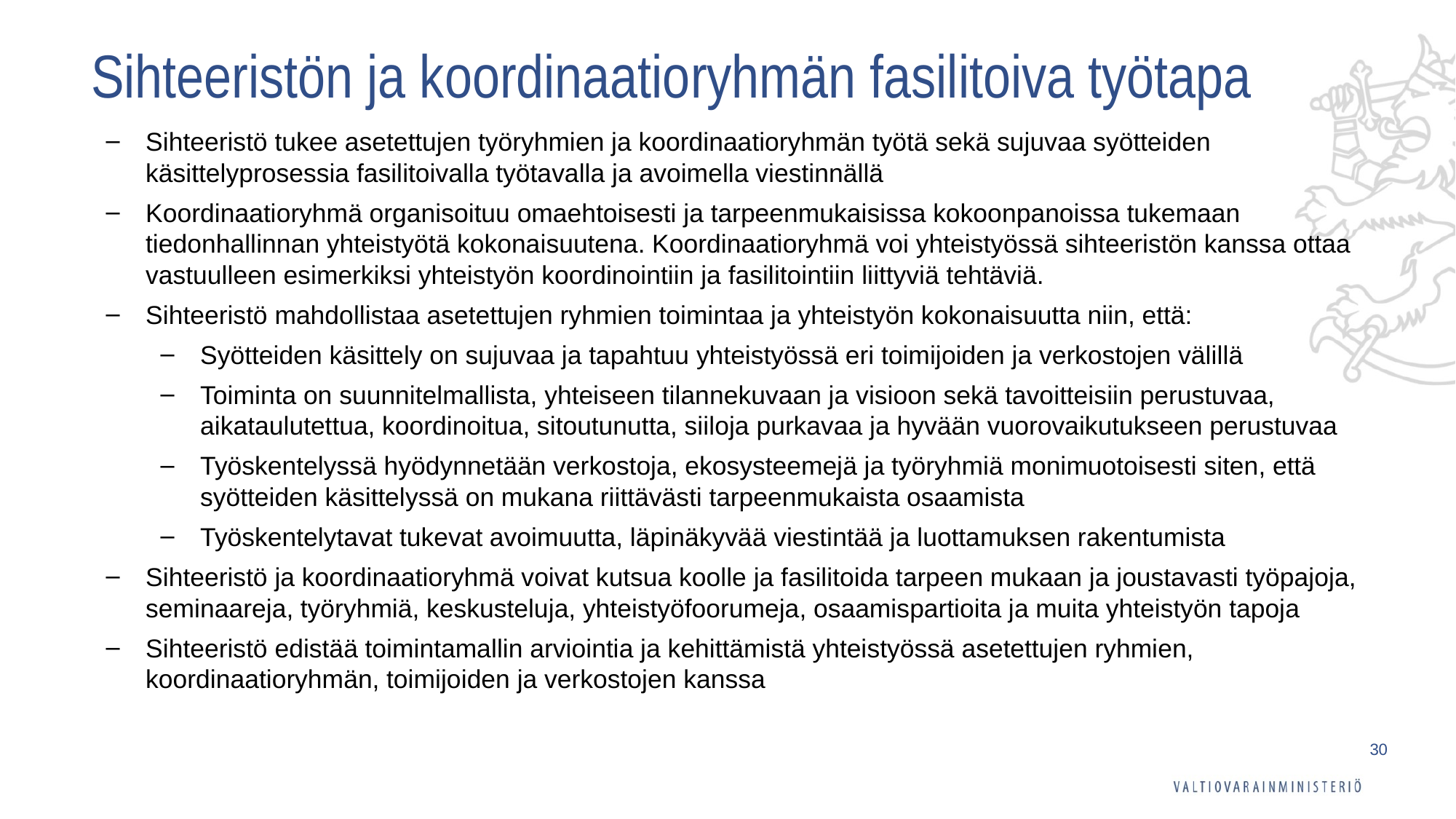

# Sihteeristön ja koordinaatioryhmän fasilitoiva työtapa
Sihteeristö tukee asetettujen työryhmien ja koordinaatioryhmän työtä sekä sujuvaa syötteiden käsittelyprosessia fasilitoivalla työtavalla ja avoimella viestinnällä
Koordinaatioryhmä organisoituu omaehtoisesti ja tarpeenmukaisissa kokoonpanoissa tukemaan tiedonhallinnan yhteistyötä kokonaisuutena. Koordinaatioryhmä voi yhteistyössä sihteeristön kanssa ottaa vastuulleen esimerkiksi yhteistyön koordinointiin ja fasilitointiin liittyviä tehtäviä.
Sihteeristö mahdollistaa asetettujen ryhmien toimintaa ja yhteistyön kokonaisuutta niin, että:
Syötteiden käsittely on sujuvaa ja tapahtuu yhteistyössä eri toimijoiden ja verkostojen välillä
Toiminta on suunnitelmallista, yhteiseen tilannekuvaan ja visioon sekä tavoitteisiin perustuvaa, aikataulutettua, koordinoitua, sitoutunutta, siiloja purkavaa ja hyvään vuorovaikutukseen perustuvaa
Työskentelyssä hyödynnetään verkostoja, ekosysteemejä ja työryhmiä monimuotoisesti siten, että syötteiden käsittelyssä on mukana riittävästi tarpeenmukaista osaamista
Työskentelytavat tukevat avoimuutta, läpinäkyvää viestintää ja luottamuksen rakentumista
Sihteeristö ja koordinaatioryhmä voivat kutsua koolle ja fasilitoida tarpeen mukaan ja joustavasti työpajoja, seminaareja, työryhmiä, keskusteluja, yhteistyöfoorumeja, osaamispartioita ja muita yhteistyön tapoja
Sihteeristö edistää toimintamallin arviointia ja kehittämistä yhteistyössä asetettujen ryhmien, koordinaatioryhmän, toimijoiden ja verkostojen kanssa
30